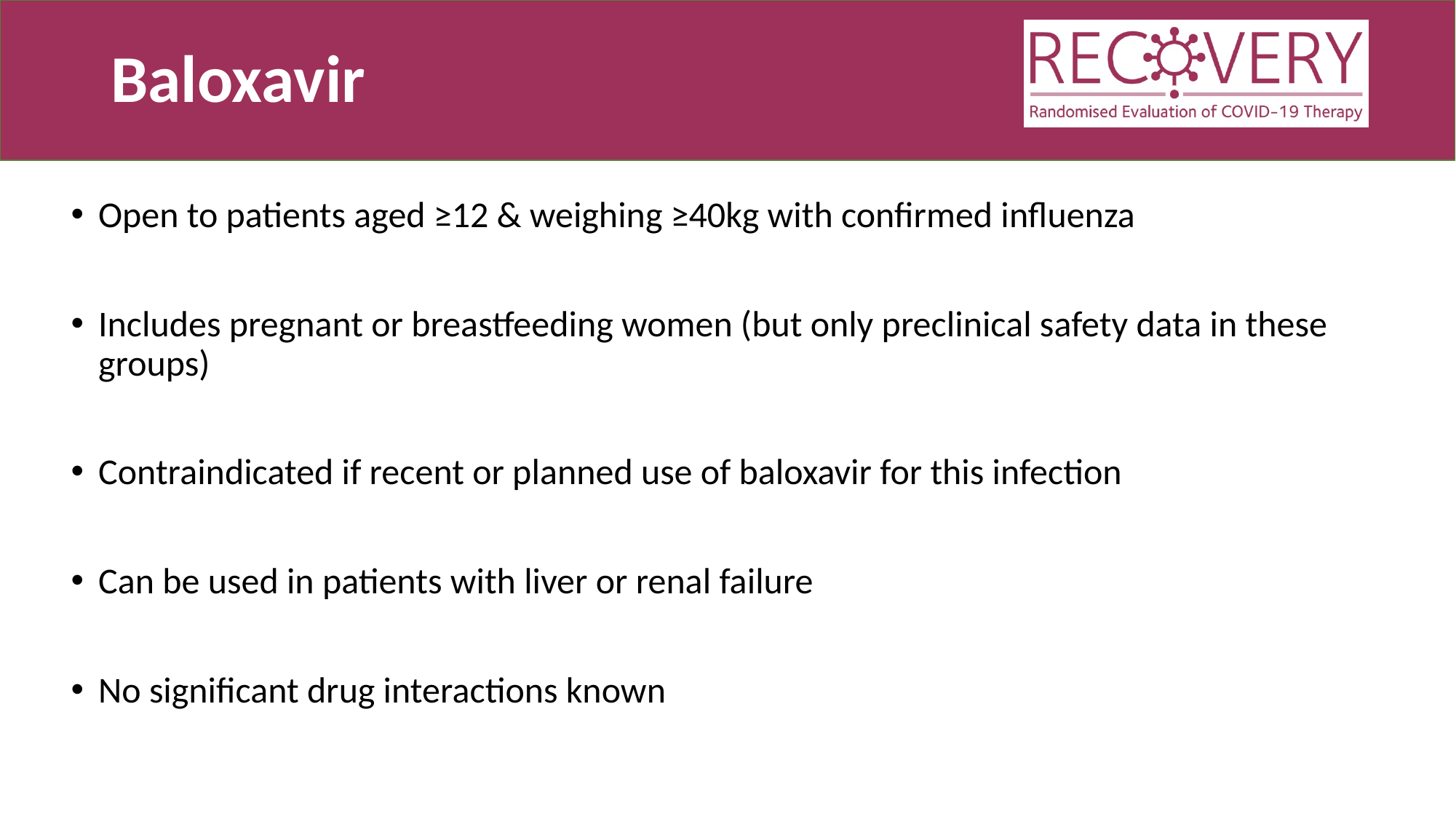

# Baloxavir
Open to patients aged ≥12 & weighing ≥40kg with confirmed influenza

Includes pregnant or breastfeeding women (but only preclinical safety data in these groups)

Contraindicated if recent or planned use of baloxavir for this infection

Can be used in patients with liver or renal failure

No significant drug interactions known